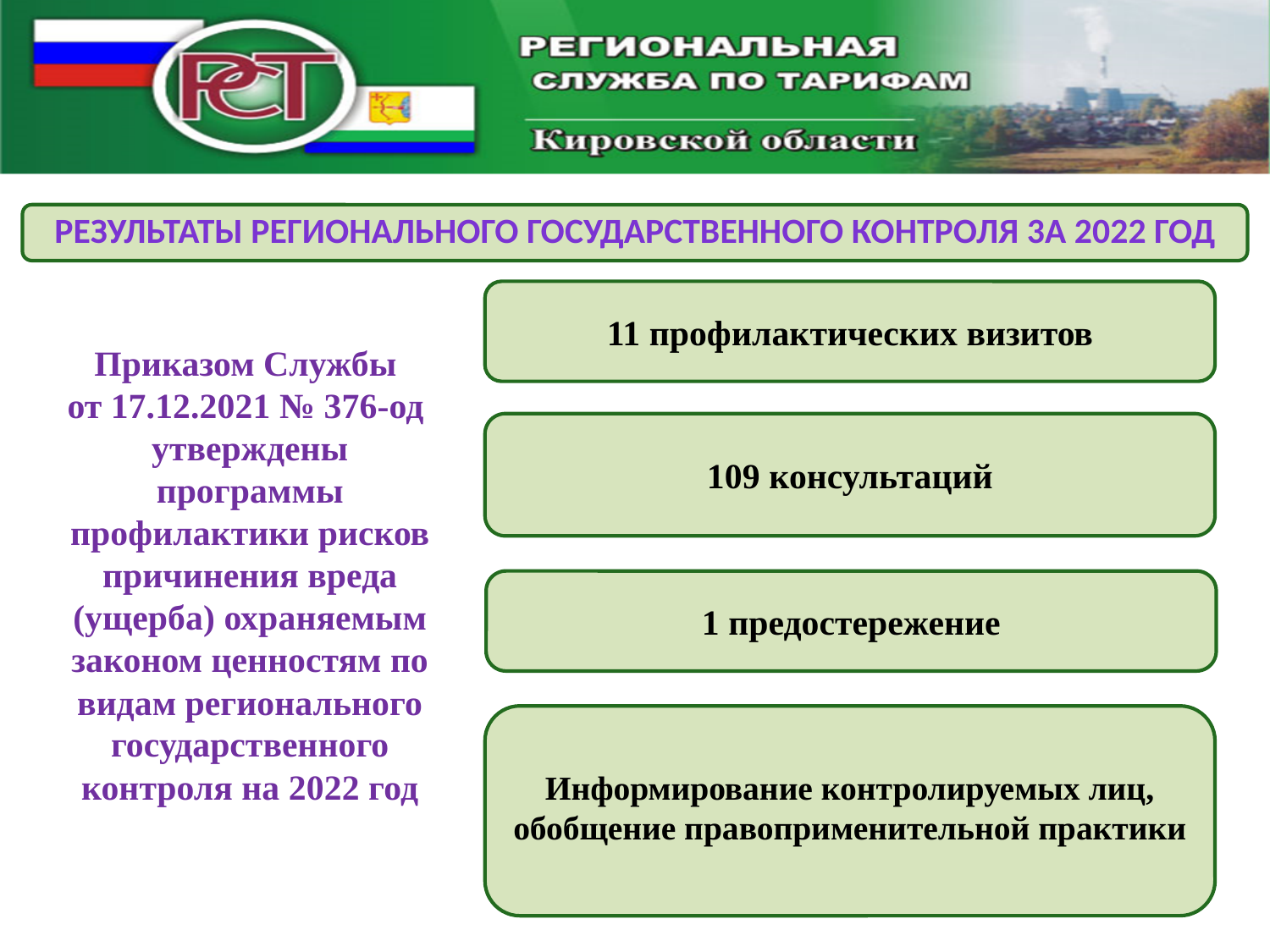

Результаты регионального государственного контроля 3а 2022 год

Приказом Службы
от 17.12.2021 № 376-од  утверждены программы профилактики рисков причинения вреда (ущерба) охраняемым законом ценностям по видам регионального государственного контроля на 2022 год

[unsupported chart]

11 профилактических визитов
109 консультаций

1 предостережение

Информирование контролируемых лиц, обобщение правоприменительной практики